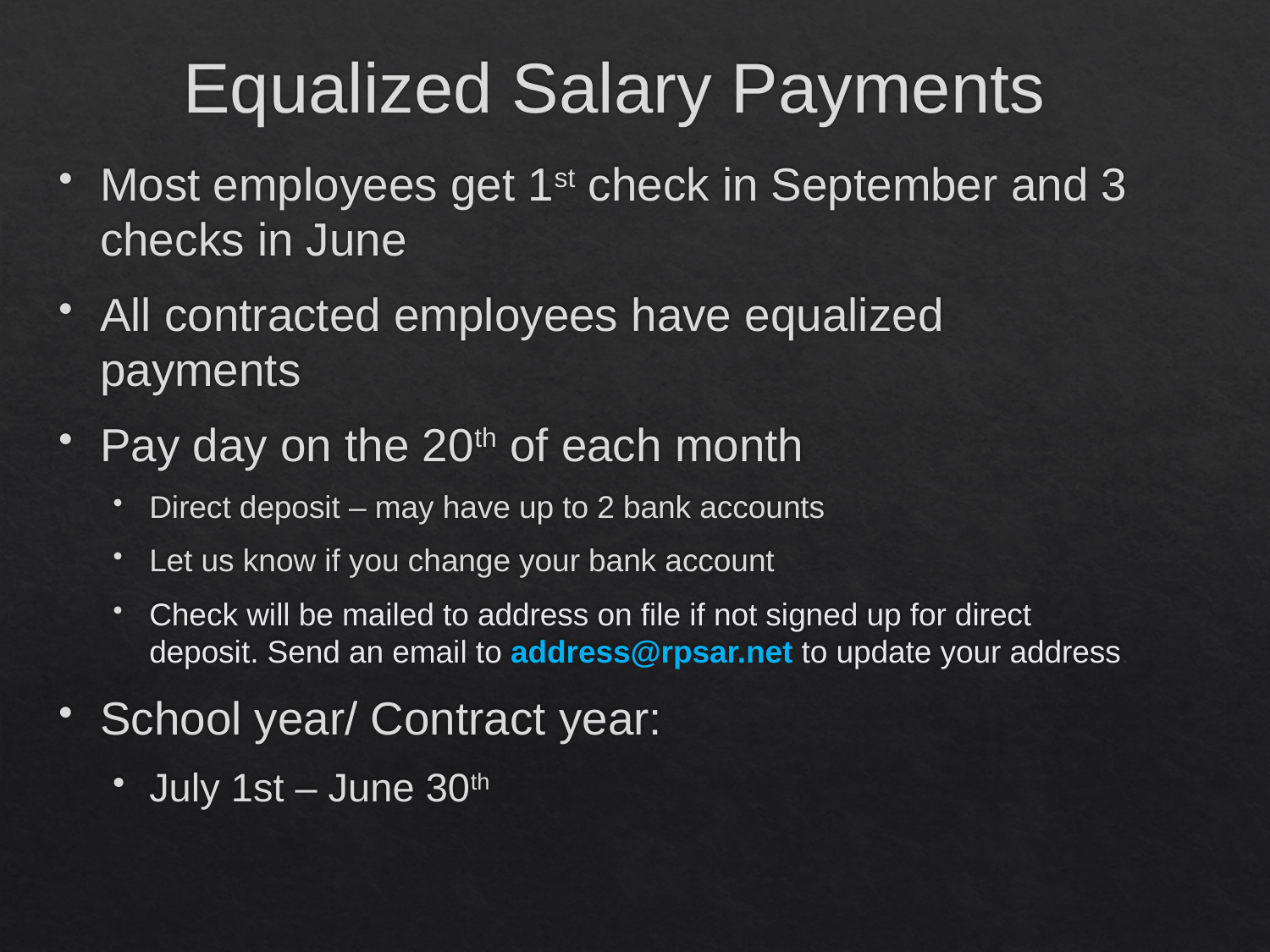

# Equalized Salary Payments
Most employees get 1st check in September and 3 checks in June
All contracted employees have equalized payments
Pay day on the 20th of each month
Direct deposit – may have up to 2 bank accounts
Let us know if you change your bank account
Check will be mailed to address on file if not signed up for direct deposit. Send an email to address@rpsar.net to update your address.
School year/ Contract year:
July 1st – June 30th